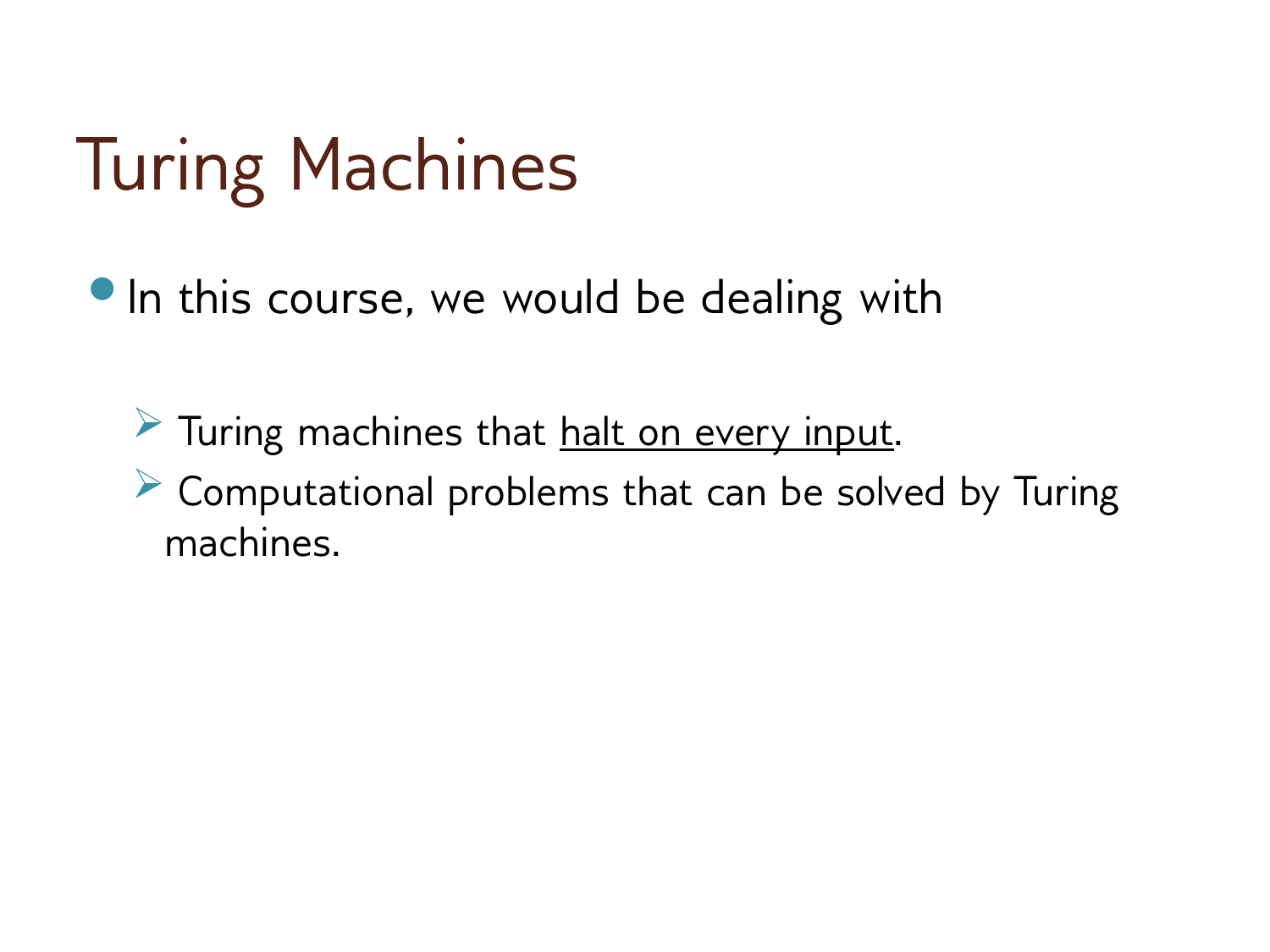

# Turing Machines
In this course, we would be dealing with

 Turing machines that halt on every input.
 Computational problems that can be solved by Turing machines.